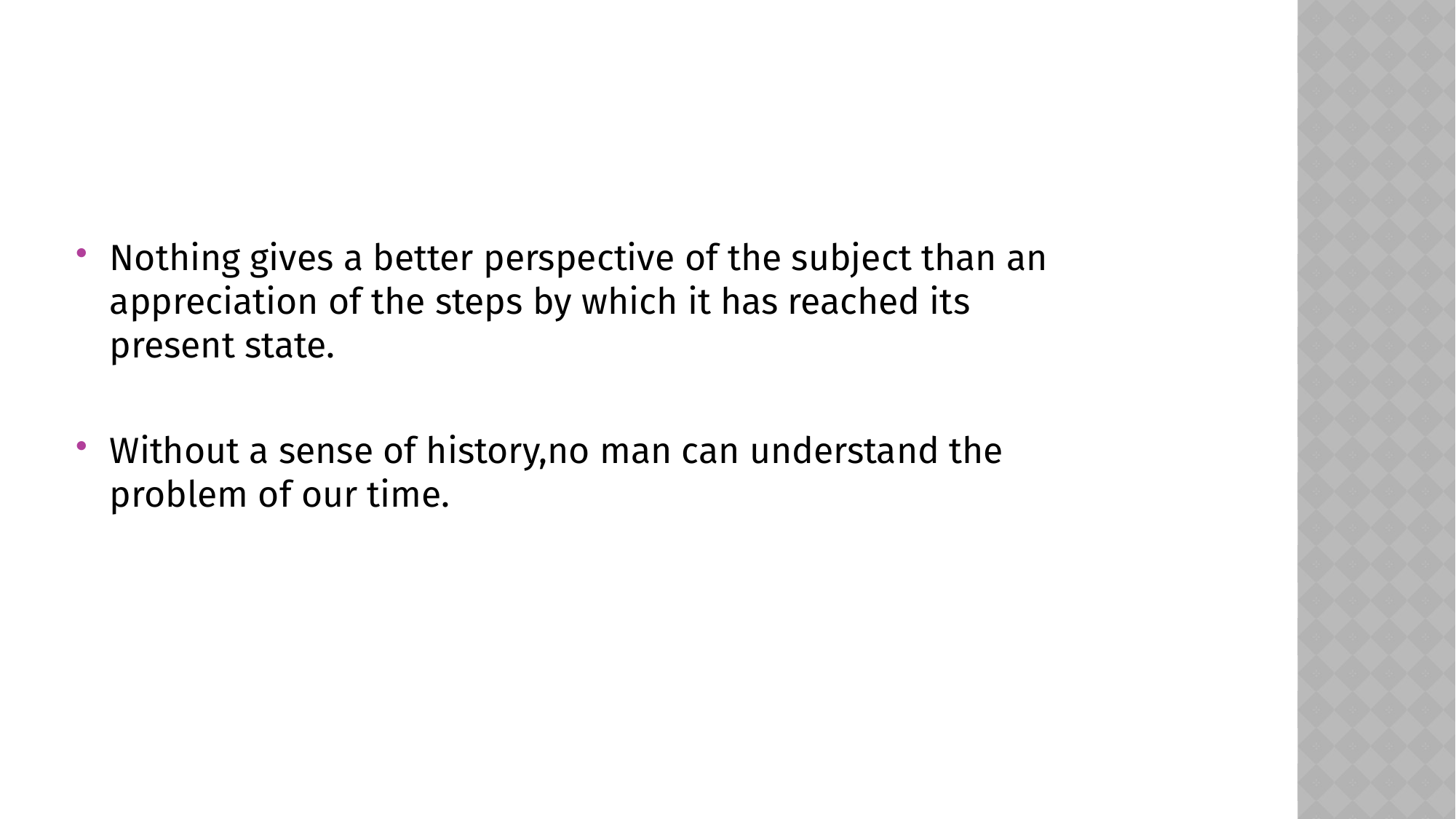

Nothing gives a better perspective of the subject than an appreciation of the steps by which it has reached its present state.

Without a sense of history,no man can understand the problem of our time.